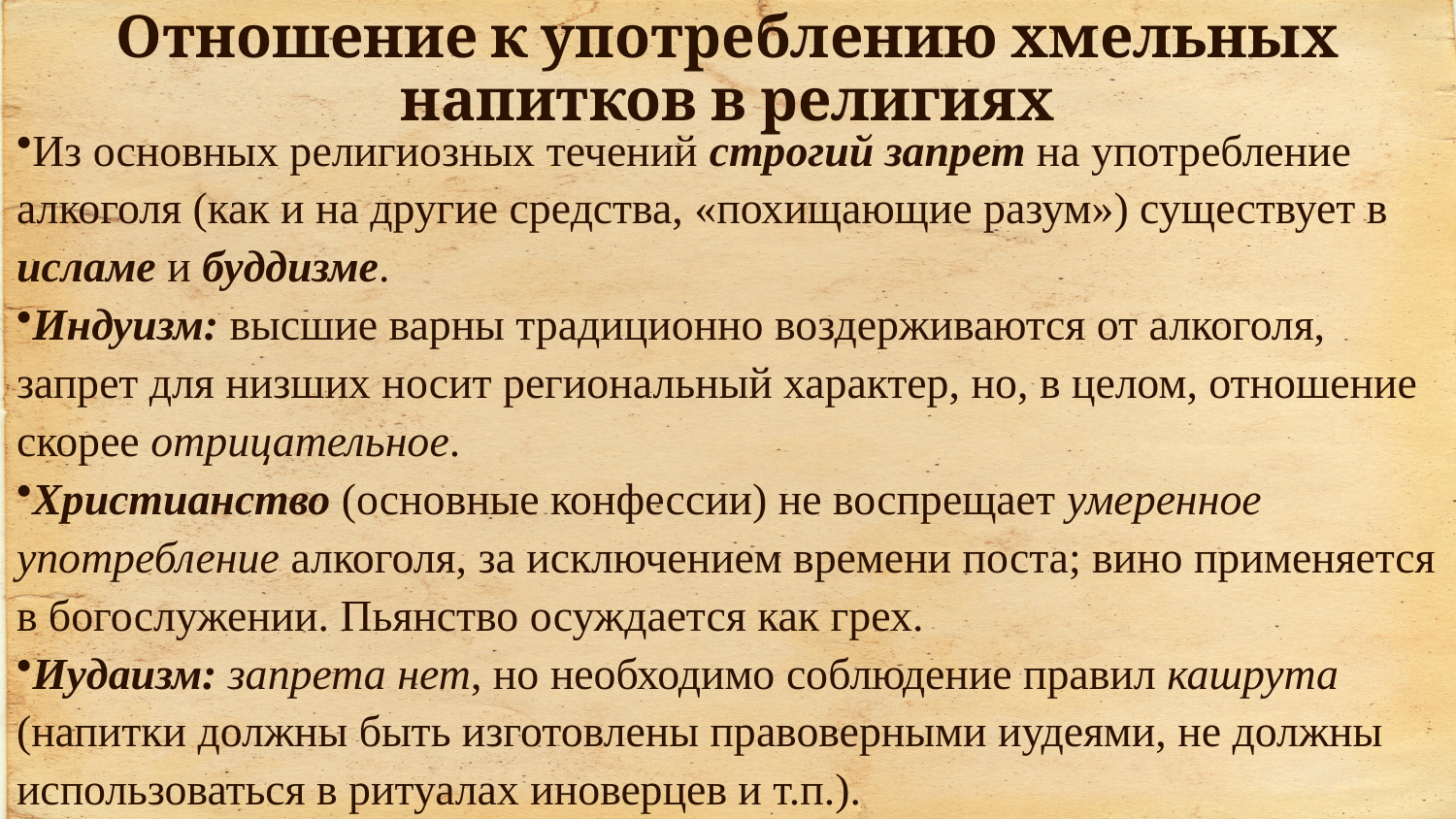

Отношение к употреблению хмельных напитков в религиях
Из основных религиозных течений строгий запрет на употребление алкоголя (как и на другие средства, «похищающие разум») существует в исламе и буддизме.
Индуизм: высшие варны традиционно воздерживаются от алкоголя, запрет для низших носит региональный характер, но, в целом, отношение скорее отрицательное.
Христианство (основные конфессии) не воспрещает умеренное употребление алкоголя, за исключением времени поста; вино применяется в богослужении. Пьянство осуждается как грех.
Иудаизм: запрета нет, но необходимо соблюдение правил кашрута (напитки должны быть изготовлены правоверными иудеями, не должны использоваться в ритуалах иноверцев и т.п.).